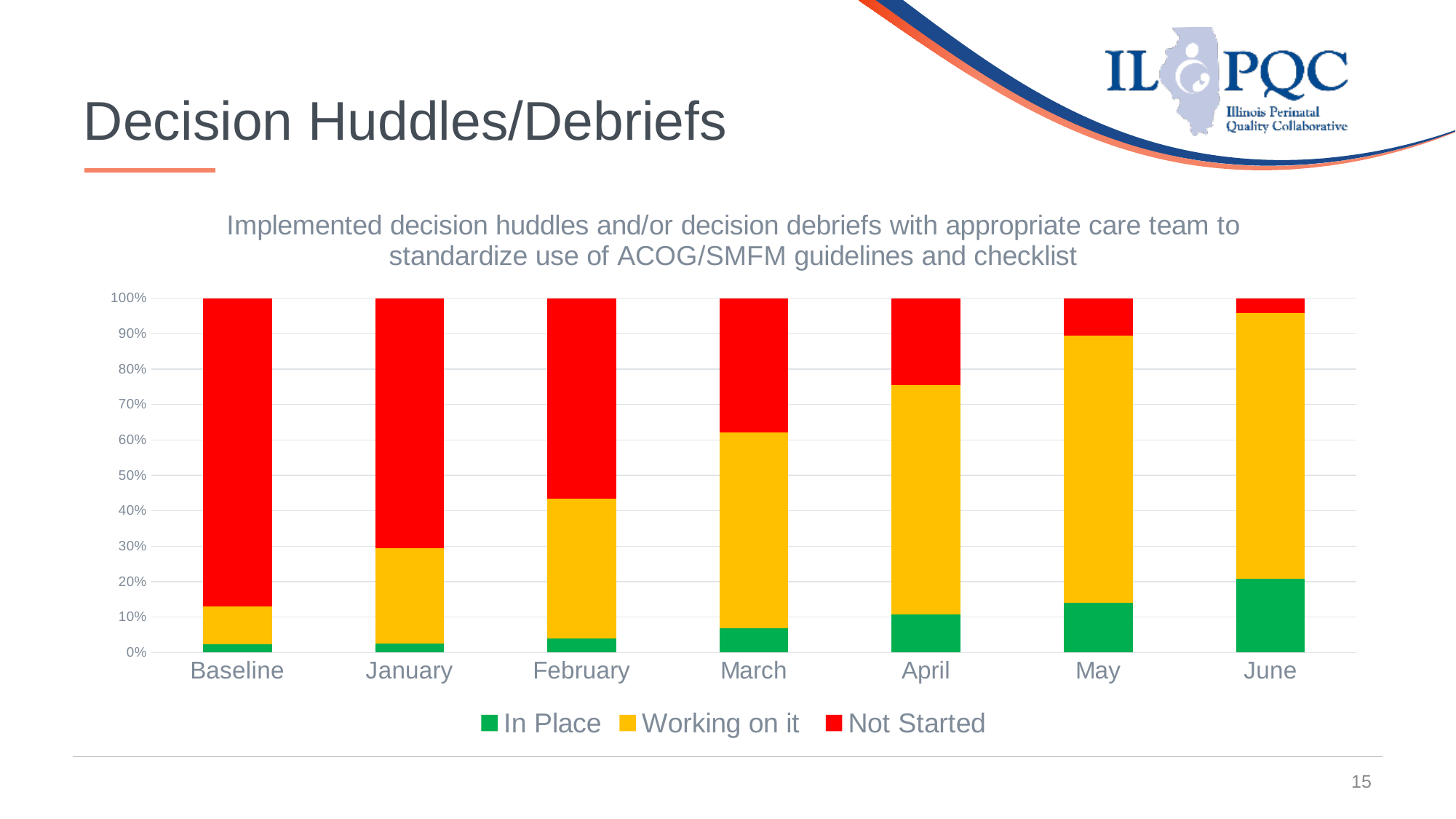

15
# Decision Huddles/Debriefs

### Chart: Implemented decision huddles and/or decision debriefs with appropriate care team to standardize use of ACOG/SMFM guidelines and checklist

| Category | In Place | Working on it  | Not Started |
|---|---|---|---|
| Baseline | 2.39 | 10.71 | 86.9 |
| January | 2.57 | 26.92 | 70.51 |
| February | 3.95 | 39.47 | 56.58 |
| March | 6.76 | 55.41 | 37.84 |
| April | 10.77 | 64.62 | 24.62 |
| May | 14.04 | 75.44 | 10.53 |
| June | 20.83 | 75.0 | 4.17 |